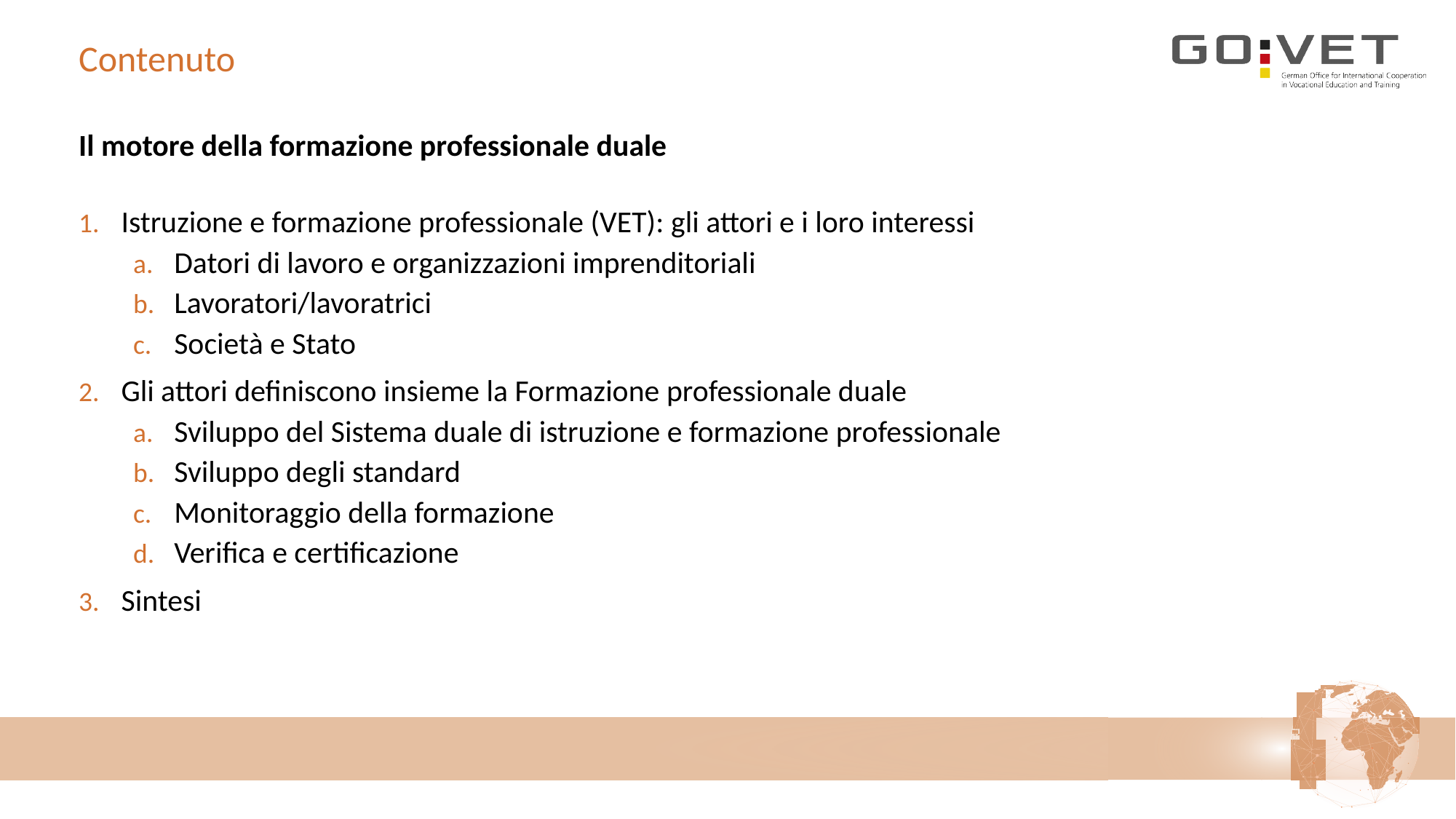

# Contenuto
Il motore della formazione professionale duale

Istruzione e formazione professionale (VET): gli attori e i loro interessi
Datori di lavoro e organizzazioni imprenditoriali
Lavoratori/lavoratrici
Società e Stato
Gli attori definiscono insieme la Formazione professionale duale
Sviluppo del Sistema duale di istruzione e formazione professionale
Sviluppo degli standard
Monitoraggio della formazione
Verifica e certificazione
Sintesi